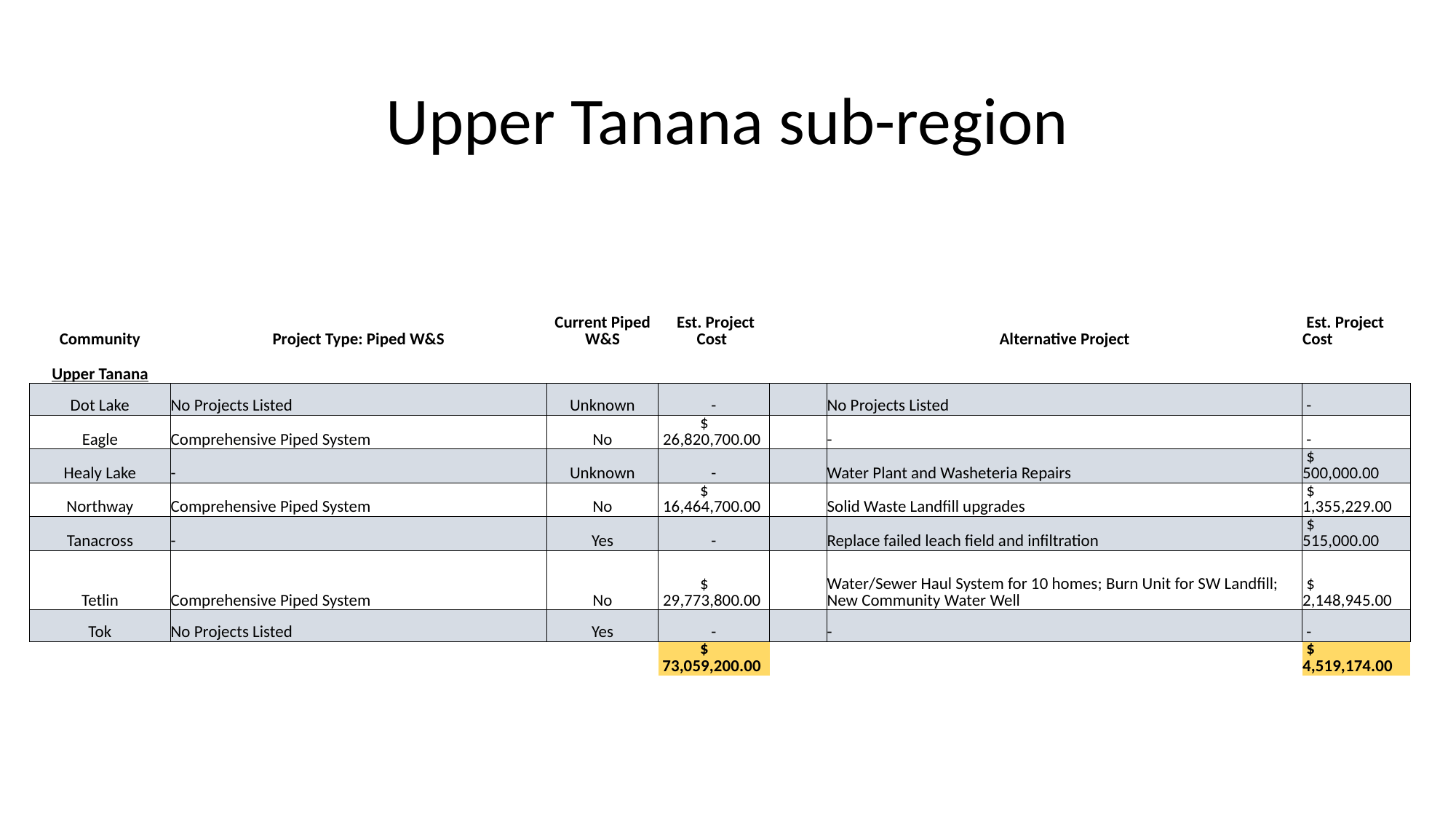

# Upper Tanana sub-region
| Community | Project Type: Piped W&S | Current Piped W&S | Est. Project Cost |  | Alternative Project | Est. Project Cost |
| --- | --- | --- | --- | --- | --- | --- |
| Upper Tanana |  |  |  |  |  |  |
| Dot Lake | No Projects Listed | Unknown | - |  | No Projects Listed | - |
| Eagle | Comprehensive Piped System | No | $ 26,820,700.00 |  | - | - |
| Healy Lake | - | Unknown | - |  | Water Plant and Washeteria Repairs | $ 500,000.00 |
| Northway | Comprehensive Piped System | No | $ 16,464,700.00 |  | Solid Waste Landfill upgrades | $ 1,355,229.00 |
| Tanacross | - | Yes | - |  | Replace failed leach field and infiltration | $ 515,000.00 |
| Tetlin | Comprehensive Piped System | No | $ 29,773,800.00 |  | Water/Sewer Haul System for 10 homes; Burn Unit for SW Landfill; New Community Water Well | $ 2,148,945.00 |
| Tok | No Projects Listed | Yes | - |  | - | - |
|  |  |  | $ 73,059,200.00 |  |  | $ 4,519,174.00 |